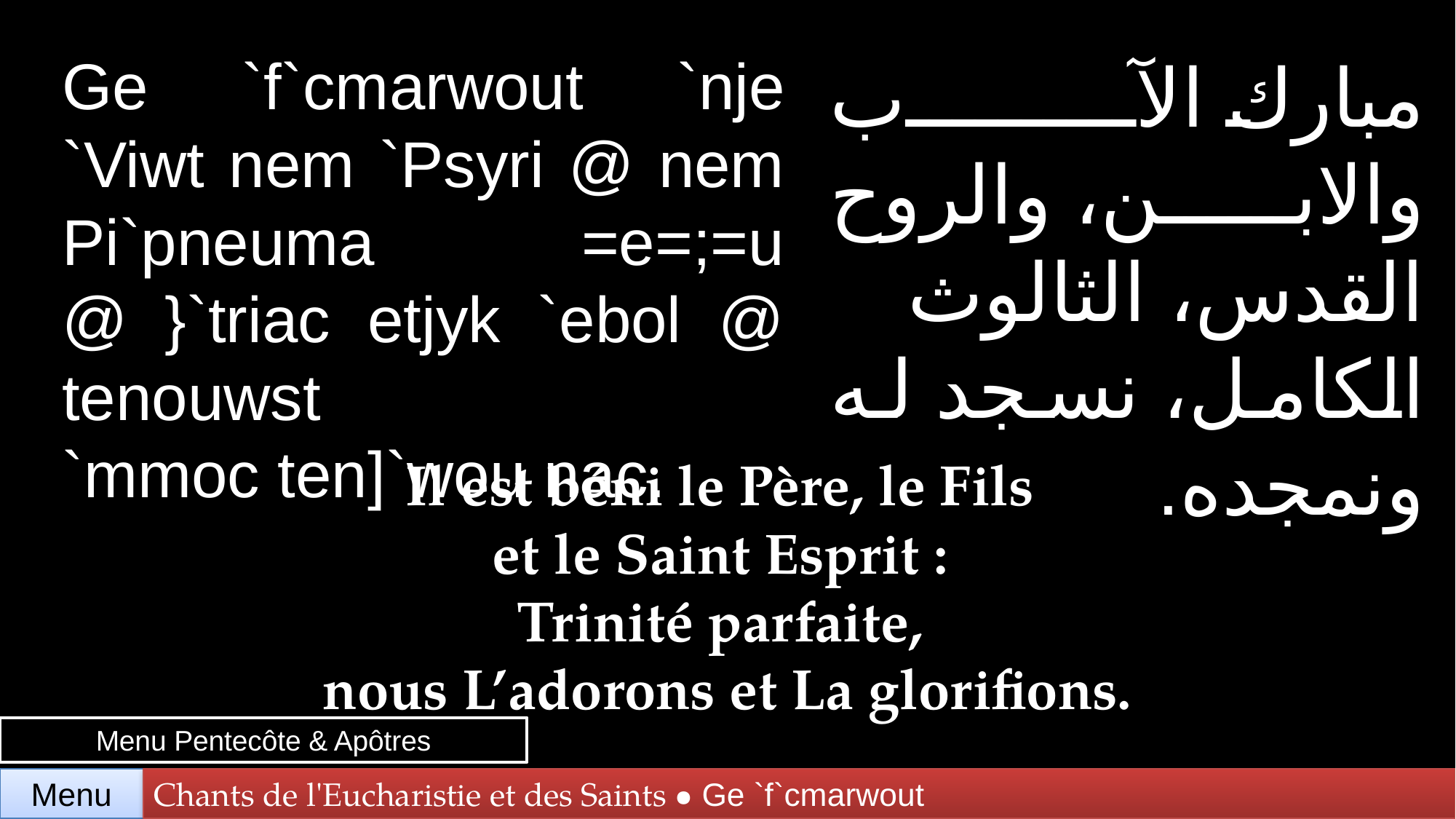

Ge `f`cmarwout `nje
`Viwt nem `Psyri @ nem Pi`pneuma =e=;=u @ }`triac etjyk `ebol @ tenouwst
`mmoc ten]`wou nac.
مبارك الآب والابن، والروح القدس، الثالوث الكامل، نسجد له ونمجده.
Il est béni le Père, le Fils
et le Saint Esprit :
Trinité parfaite,
nous L’adorons et La glorifions.
Menu Pentecôte & Apôtres
Chants de l'Eucharistie et des Saints • Ge `f`cmarwout
Menu